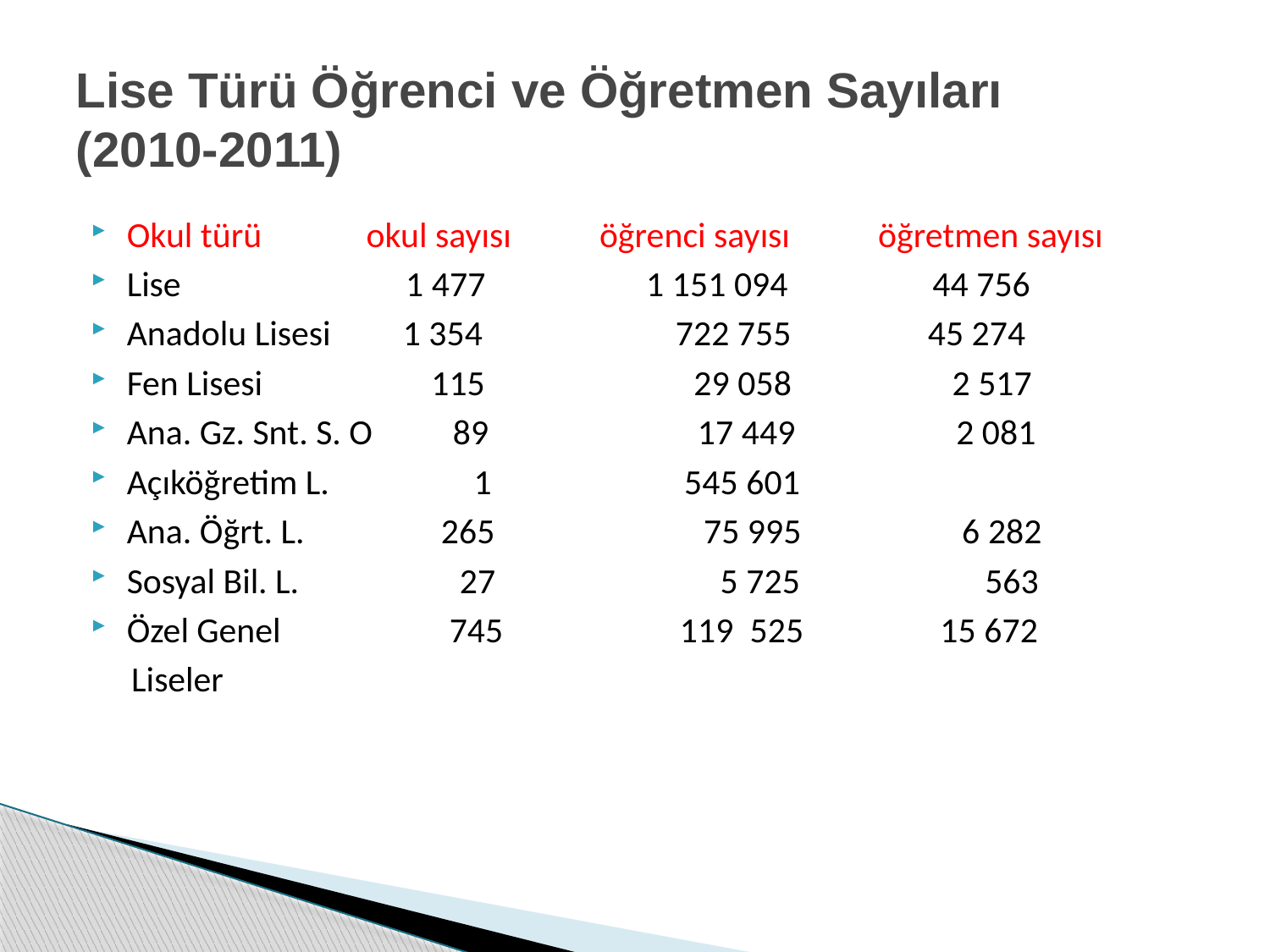

# Lise Türü Öğrenci ve Öğretmen Sayıları (2010-2011)
Okul türü             okul sayısı           öğrenci sayısı           öğretmen sayısı
Lise                            1 477                    1 151 094                  44 756
Anadolu Lisesi         1 354                        722 755                 45 274
Fen Lisesi                     115                          29 058                    2 517
Ana. Gz. Snt. S. O          89                          17 449                    2 081
Açıköğretim L.                  1                        545 601
Ana. Öğrt. L.                 265                          75 995                    6 282
Sosyal Bil. L.                    27                            5 725                       563
Özel Genel                     745                      119  525                 15 672
     Liseler